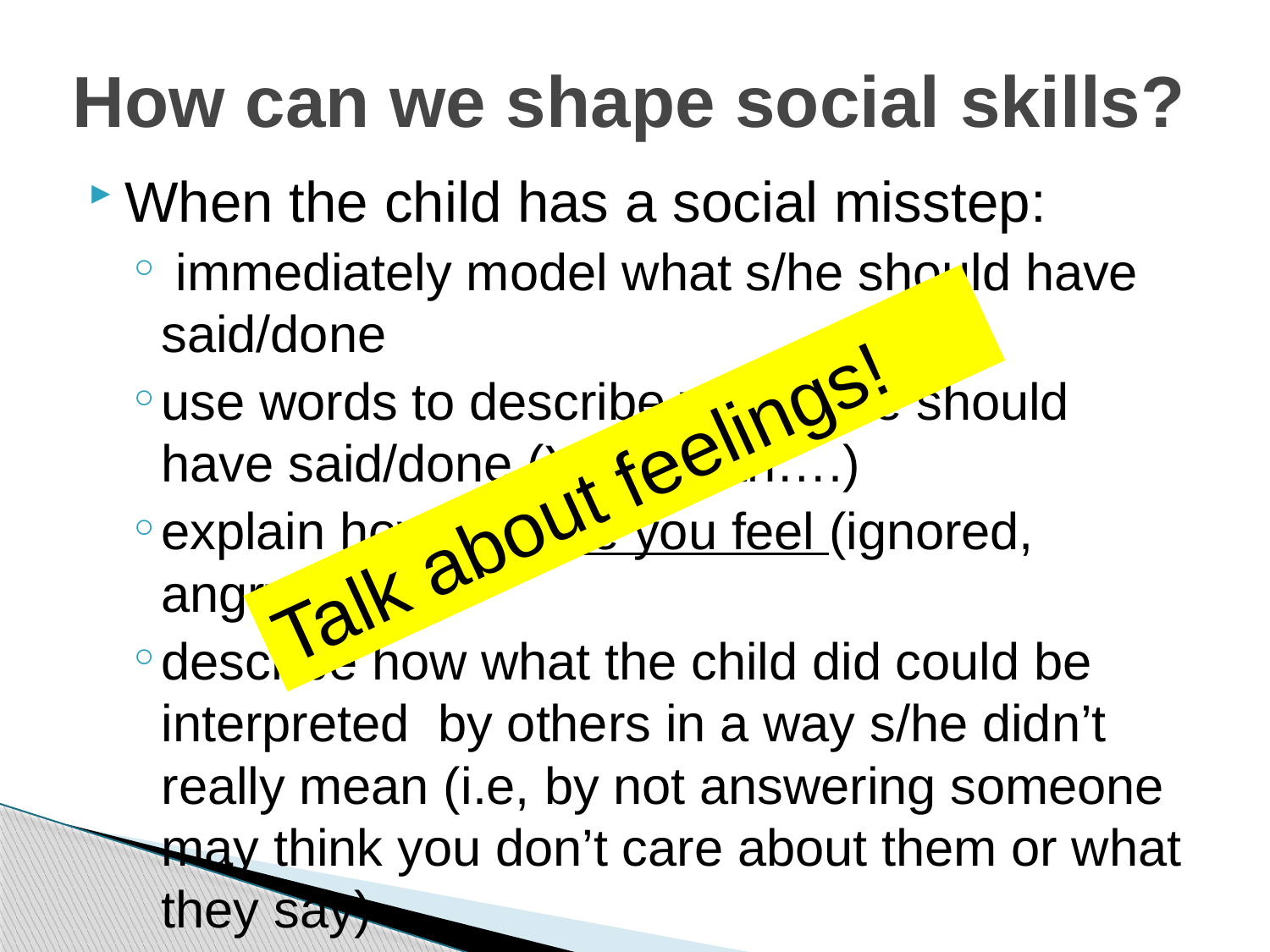

# How can we shape social skills?
When the child has a social misstep:
 immediately model what s/he should have said/done
use words to describe what s/he should have said/done (You mean….)
explain how it made you feel (ignored, angry)
describe how what the child did could be interpreted  by others in a way s/he didn’t really mean (i.e, by not answering someone may think you don’t care about them or what they say)
Talk about feelings!